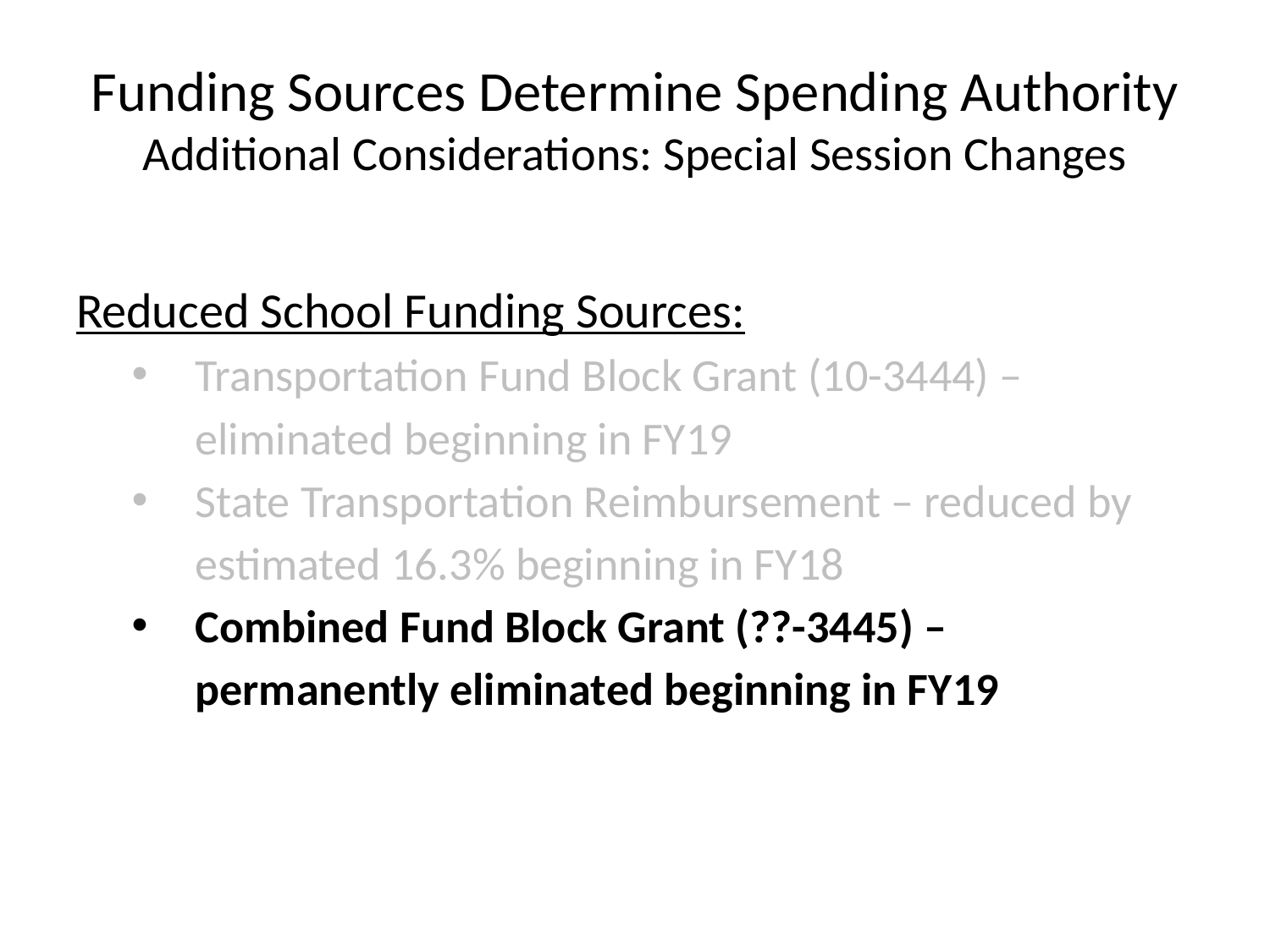

# Funding Sources Determine Spending Authority Additional Considerations: Special Session Changes
Reduced School Funding Sources:
Transportation Fund Block Grant (10-3444) – eliminated beginning in FY19
State Transportation Reimbursement – reduced by estimated 16.3% beginning in FY18
Combined Fund Block Grant (??-3445) – permanently eliminated beginning in FY19